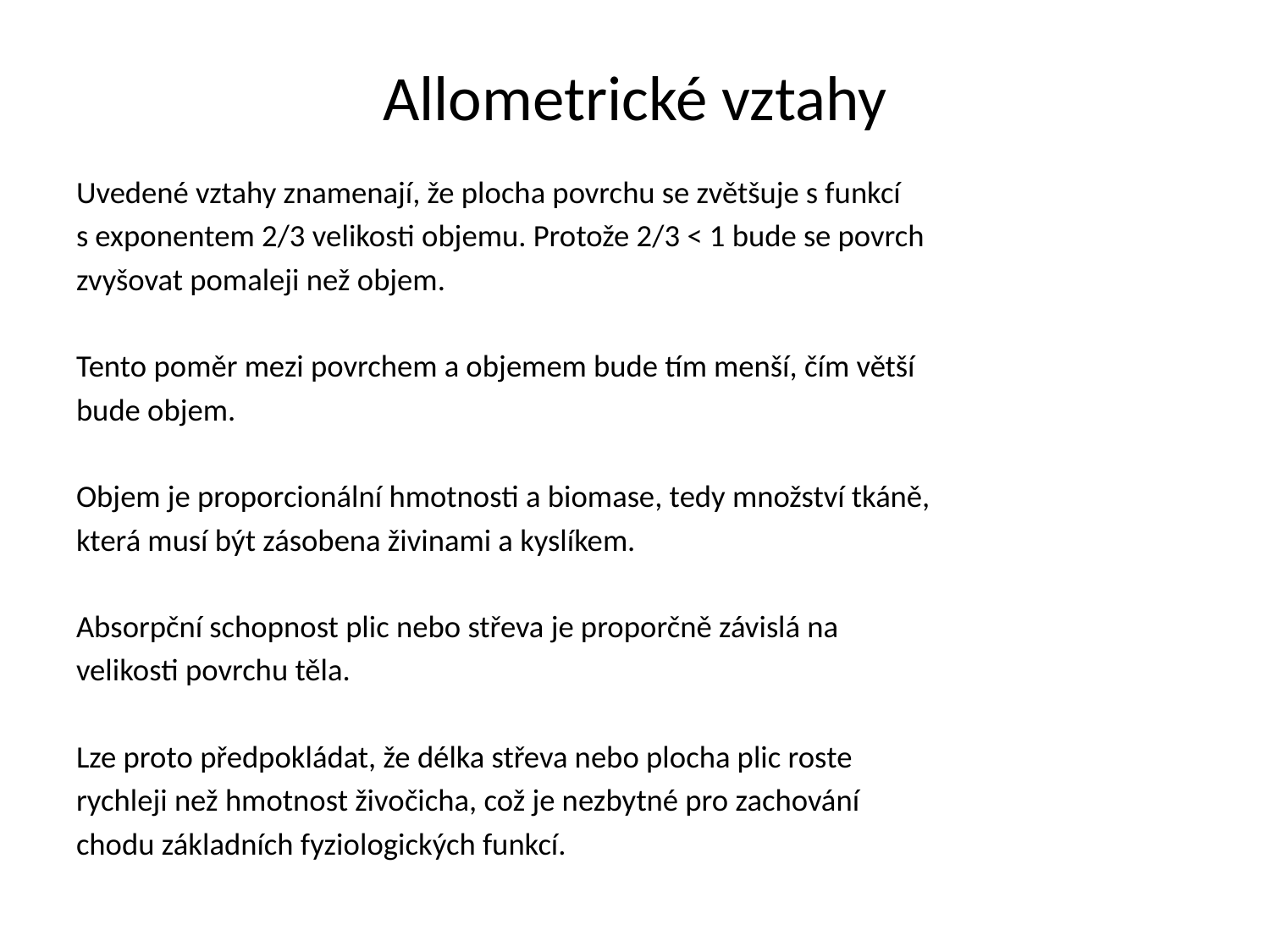

# Allometrické vztahy
Uvedené vztahy znamenají, že plocha povrchu se zvětšuje s funkcí
s exponentem 2/3 velikosti objemu. Protože 2/3 < 1 bude se povrch
zvyšovat pomaleji než objem.

Tento poměr mezi povrchem a objemem bude tím menší, čím větší
bude objem.

Objem je proporcionální hmotnosti a biomase, tedy množství tkáně,
která musí být zásobena živinami a kyslíkem.

Absorpční schopnost plic nebo střeva je proporčně závislá na
velikosti povrchu těla.

Lze proto předpokládat, že délka střeva nebo plocha plic roste
rychleji než hmotnost živočicha, což je nezbytné pro zachování
chodu základních fyziologických funkcí.